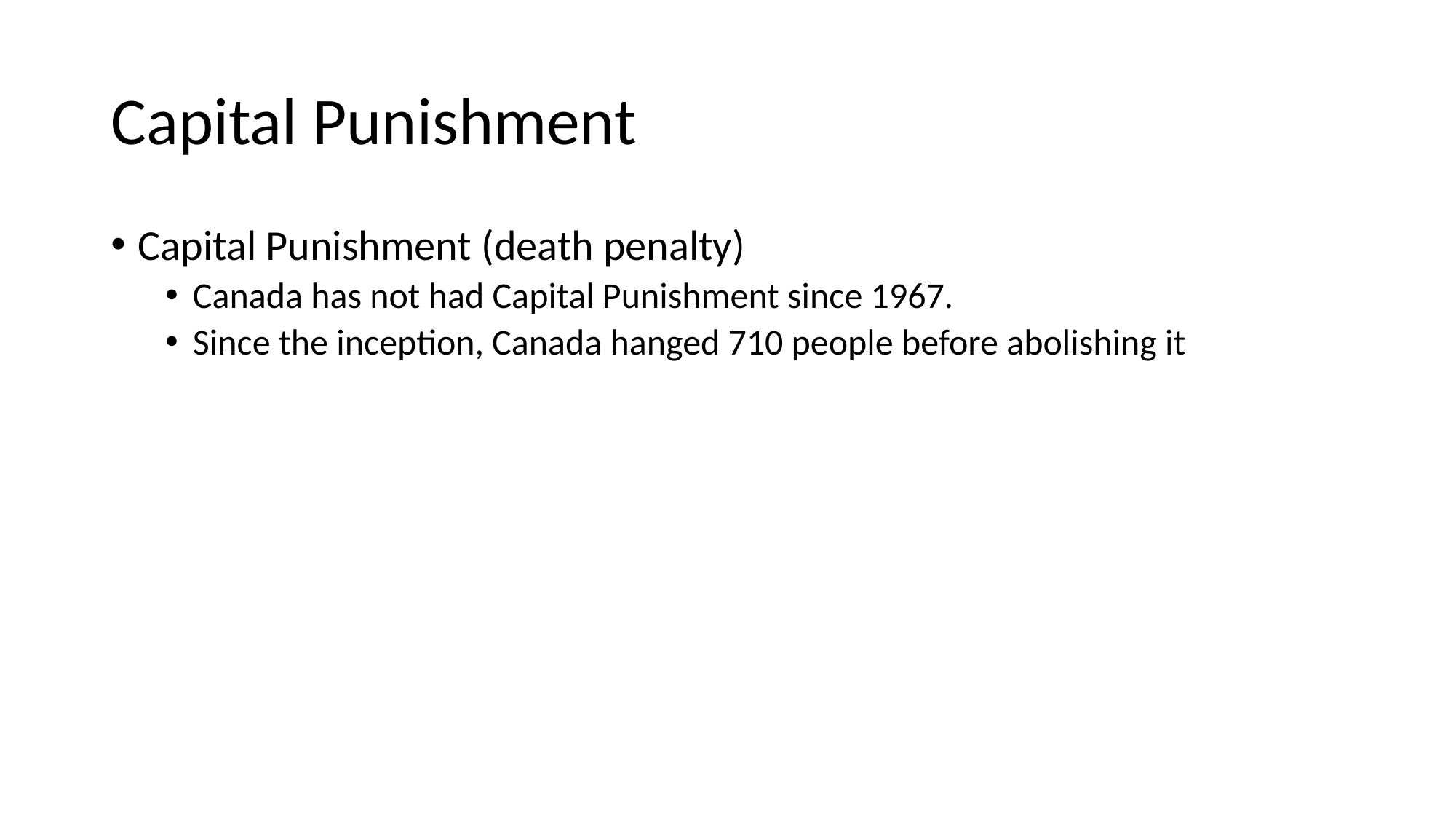

# Capital Punishment
Capital Punishment (death penalty)
Canada has not had Capital Punishment since 1967.
Since the inception, Canada hanged 710 people before abolishing it